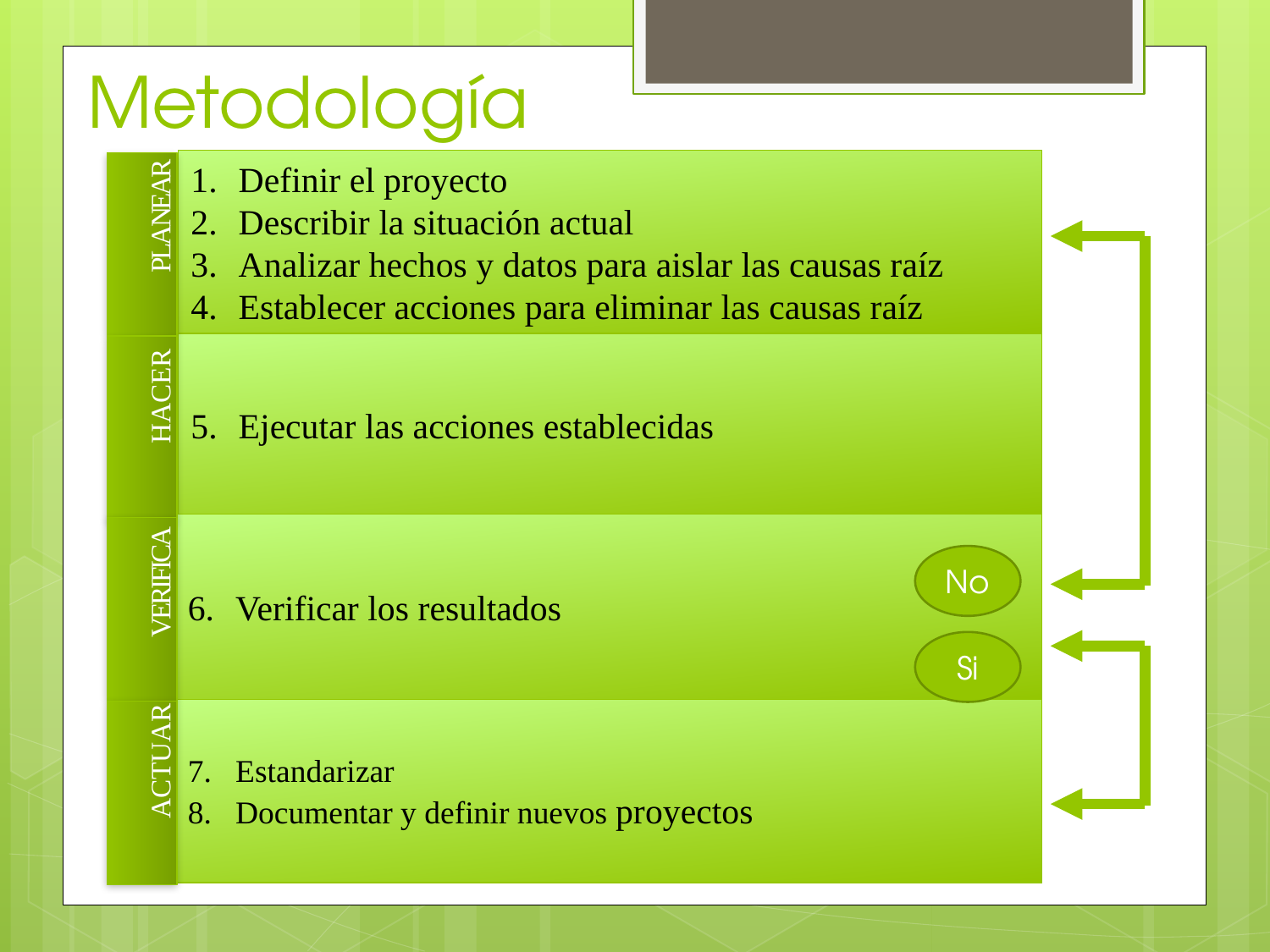

# Metodología
Definir el proyecto
Describir la situación actual
Analizar hechos y datos para aislar las causas raíz
Establecer acciones para eliminar las causas raíz
PLANEAR
Ejecutar las acciones establecidas
HACER
Verificar los resultados
No
VERIFICA
Si
Estandarizar
Documentar y definir nuevos proyectos
ACTUAR